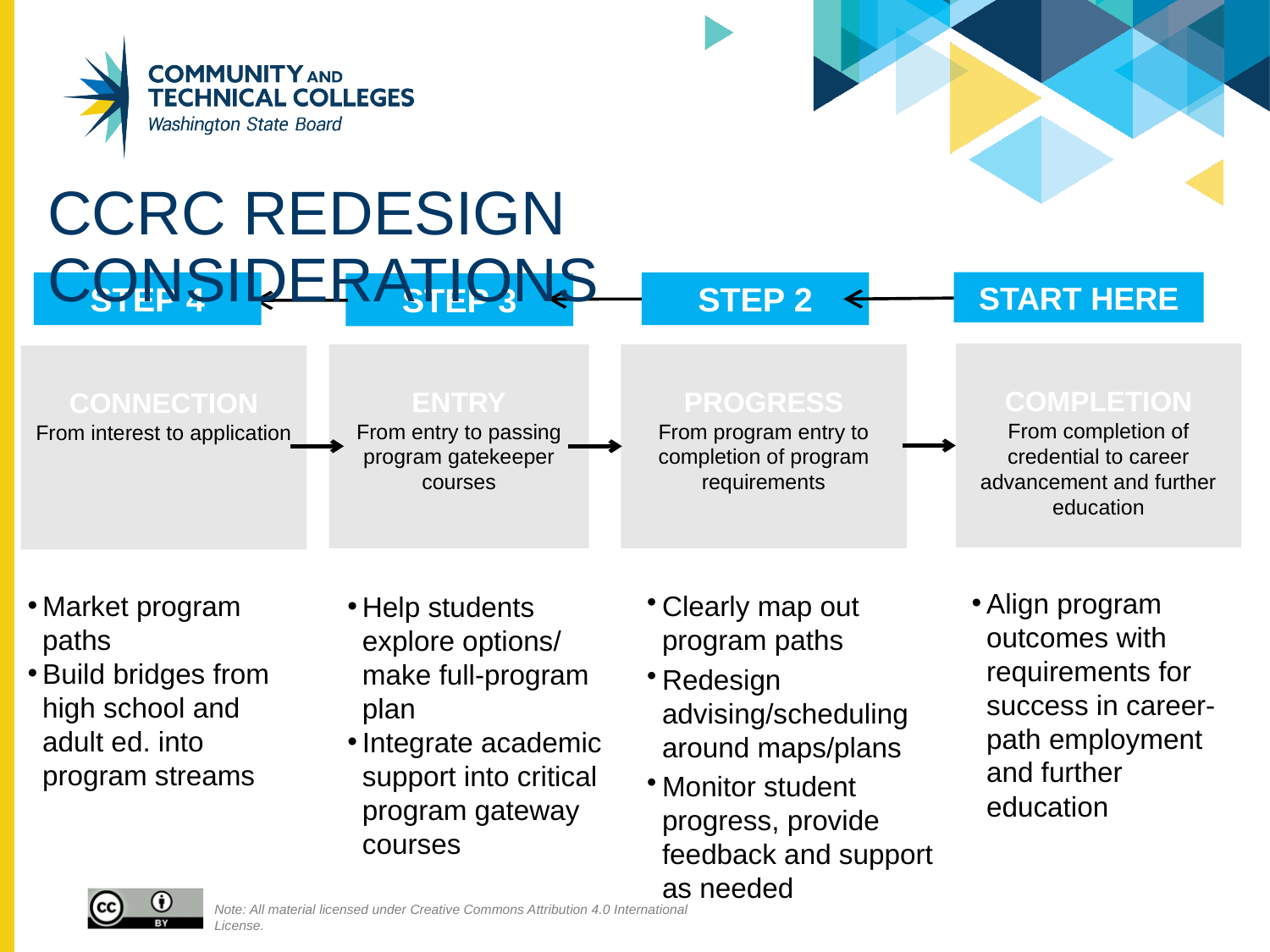

# CCRC REDESIGN CONSIDERATIONS
START HERE
STEP 4

STEP 2

STEP 3

COMPLETION
From completion of credential to career advancement and further education

ENTRY
From entry to passing program gatekeeper courses

PROGRESS
From program entry to completion of program requirements

CONNECTION
From interest to application
Align program outcomes with requirements for success in career-path employment and further education
Market program paths
Build bridges from high school and adult ed. into program streams

Clearly map out program paths
Redesign advising/scheduling around maps/plans
Monitor student progress, provide feedback and support as needed
Help students explore options/ make full-program plan
Integrate academic support into critical program gateway courses